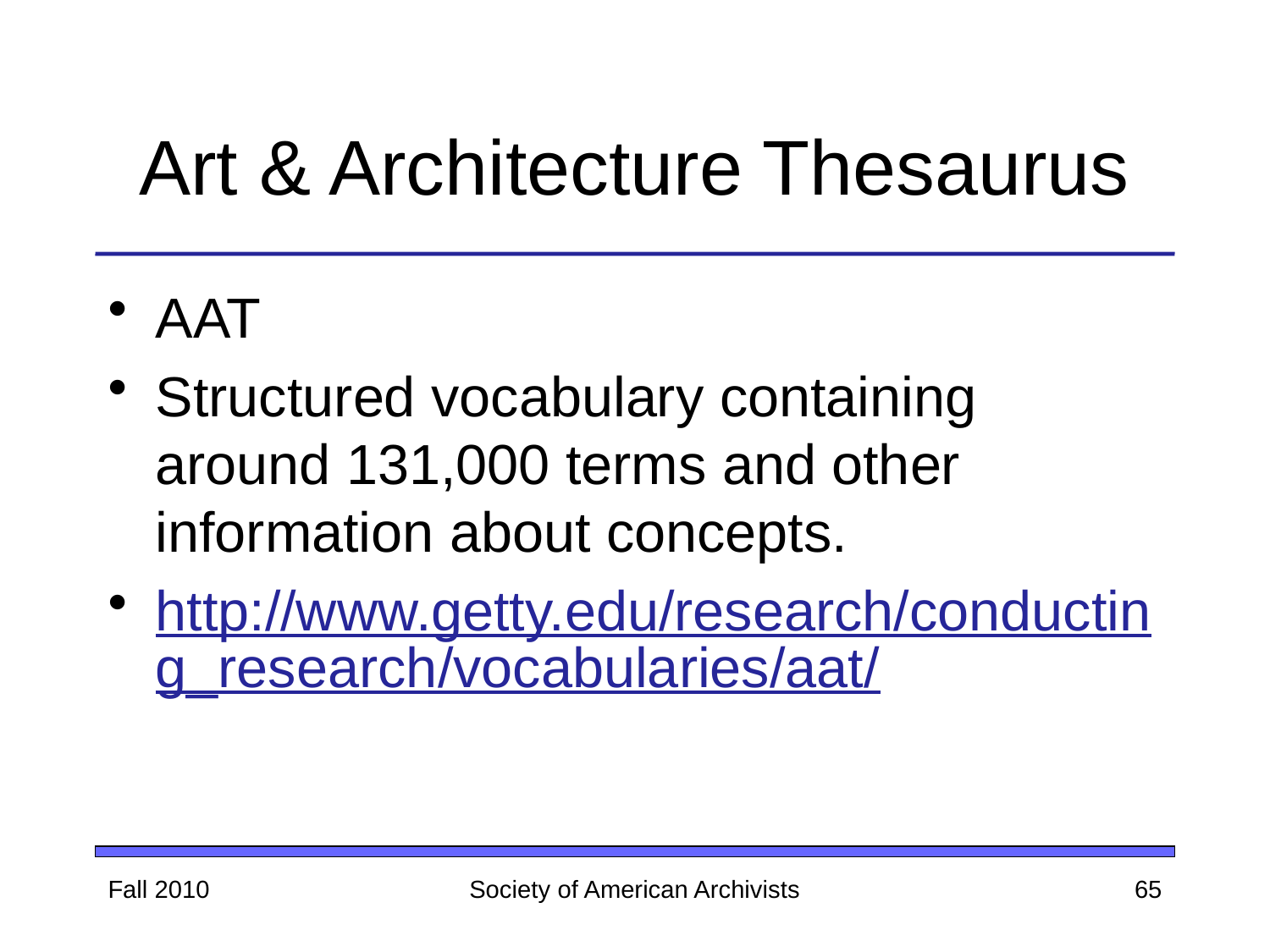

# Art & Architecture Thesaurus
AAT
Structured vocabulary containing around 131,000 terms and other information about concepts.
http://www.getty.edu/research/conducting_research/vocabularies/aat/

Fall 2010
Society of American Archivists
65